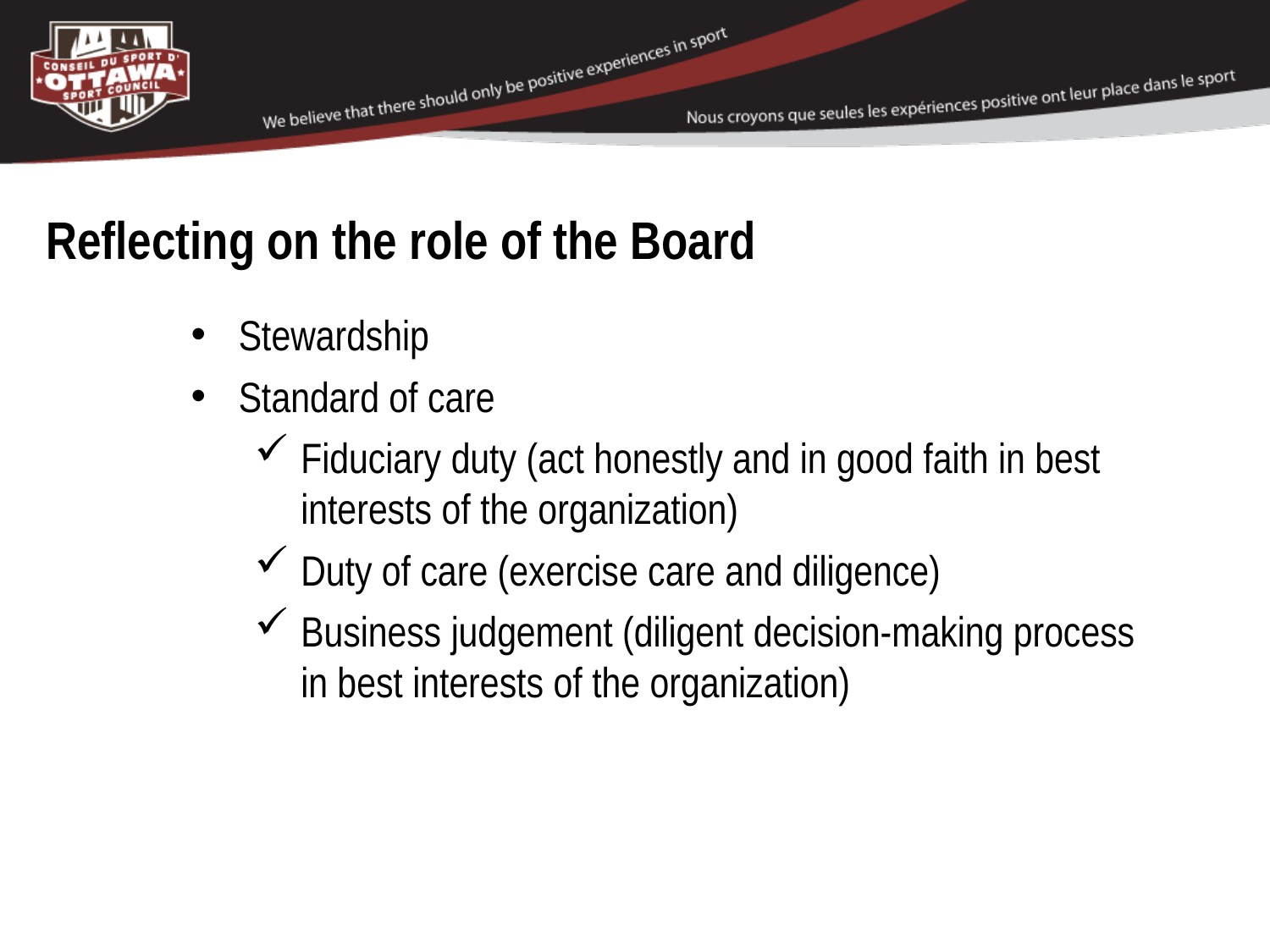

# Reflecting on the role of the Board
Stewardship
Standard of care
Fiduciary duty (act honestly and in good faith in best interests of the organization)
Duty of care (exercise care and diligence)
Business judgement (diligent decision-making process in best interests of the organization)